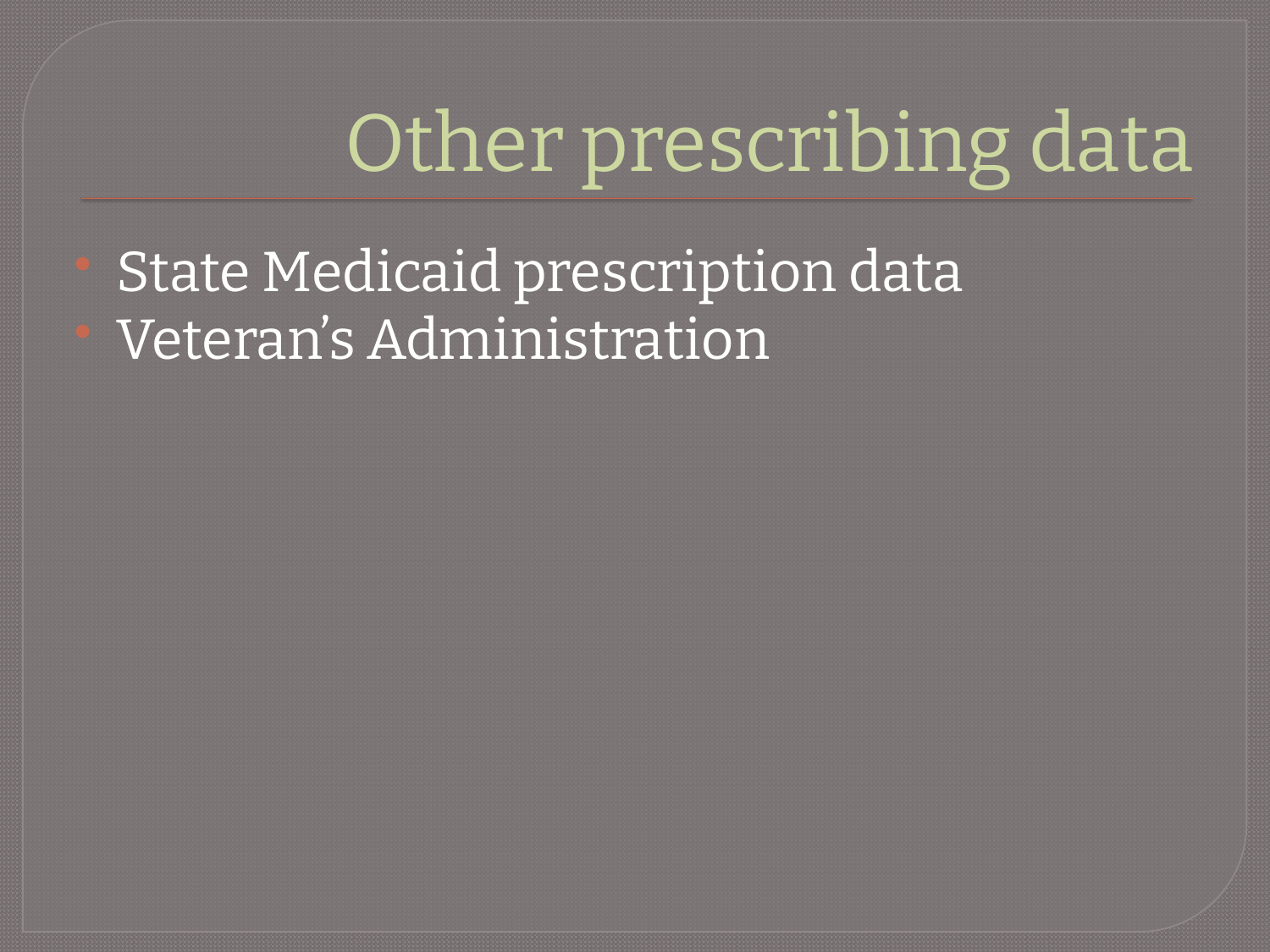

# Other prescribing data
State Medicaid prescription data
Veteran’s Administration